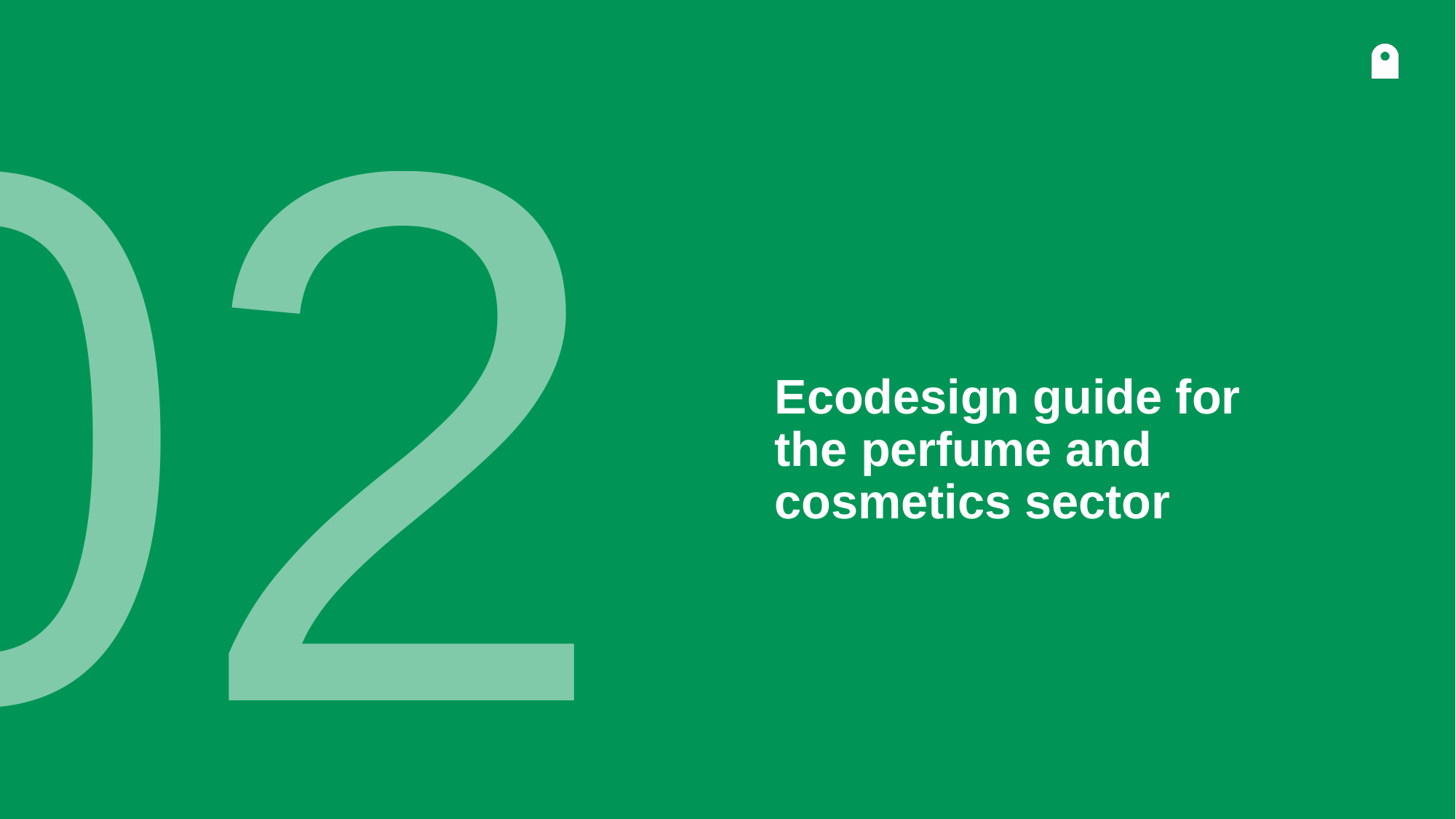

02
Ecodesign guide for the perfume and cosmetics sector